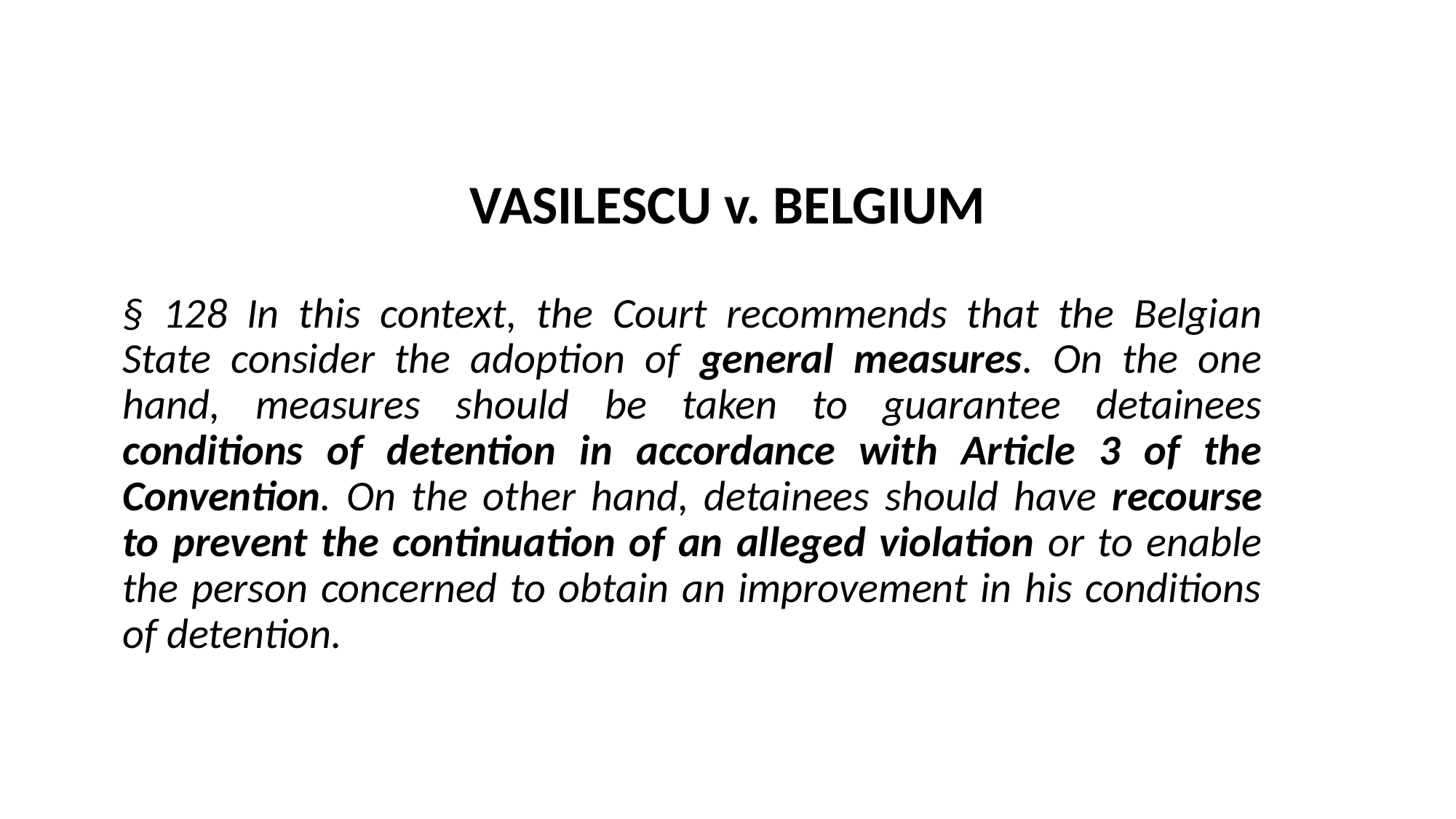

# VASILESCU v. BELGIUM
§ 128 In this context, the Court recommends that the Belgian State consider the adoption of general measures. On the one hand, measures should be taken to guarantee detainees conditions of detention in accordance with Article 3 of the Convention. On the other hand, detainees should have recourse to prevent the continuation of an alleged violation or to enable the person concerned to obtain an improvement in his conditions of detention.